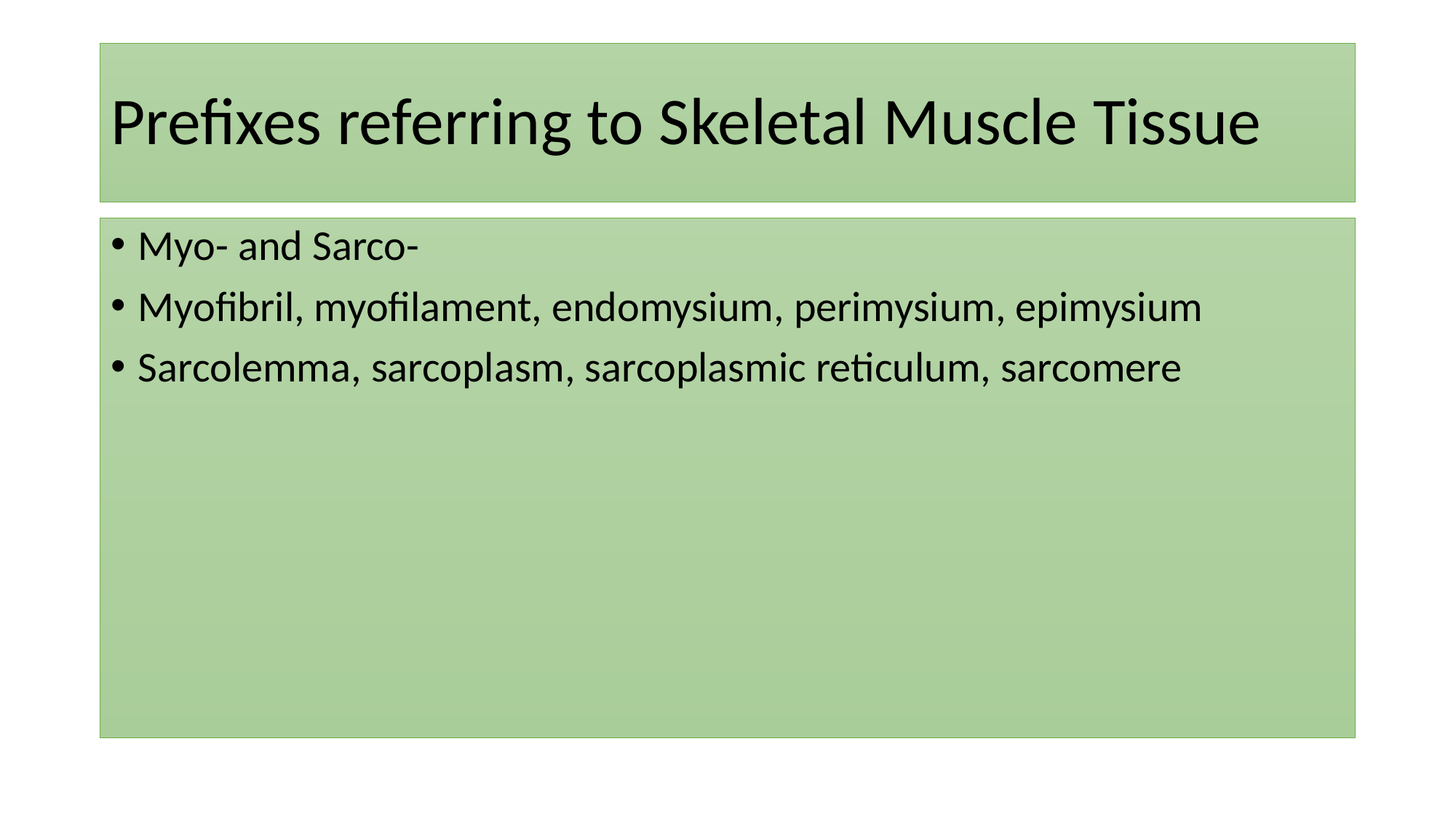

# Prefixes referring to Skeletal Muscle Tissue
Myo- and Sarco-
Myofibril, myofilament, endomysium, perimysium, epimysium
Sarcolemma, sarcoplasm, sarcoplasmic reticulum, sarcomere